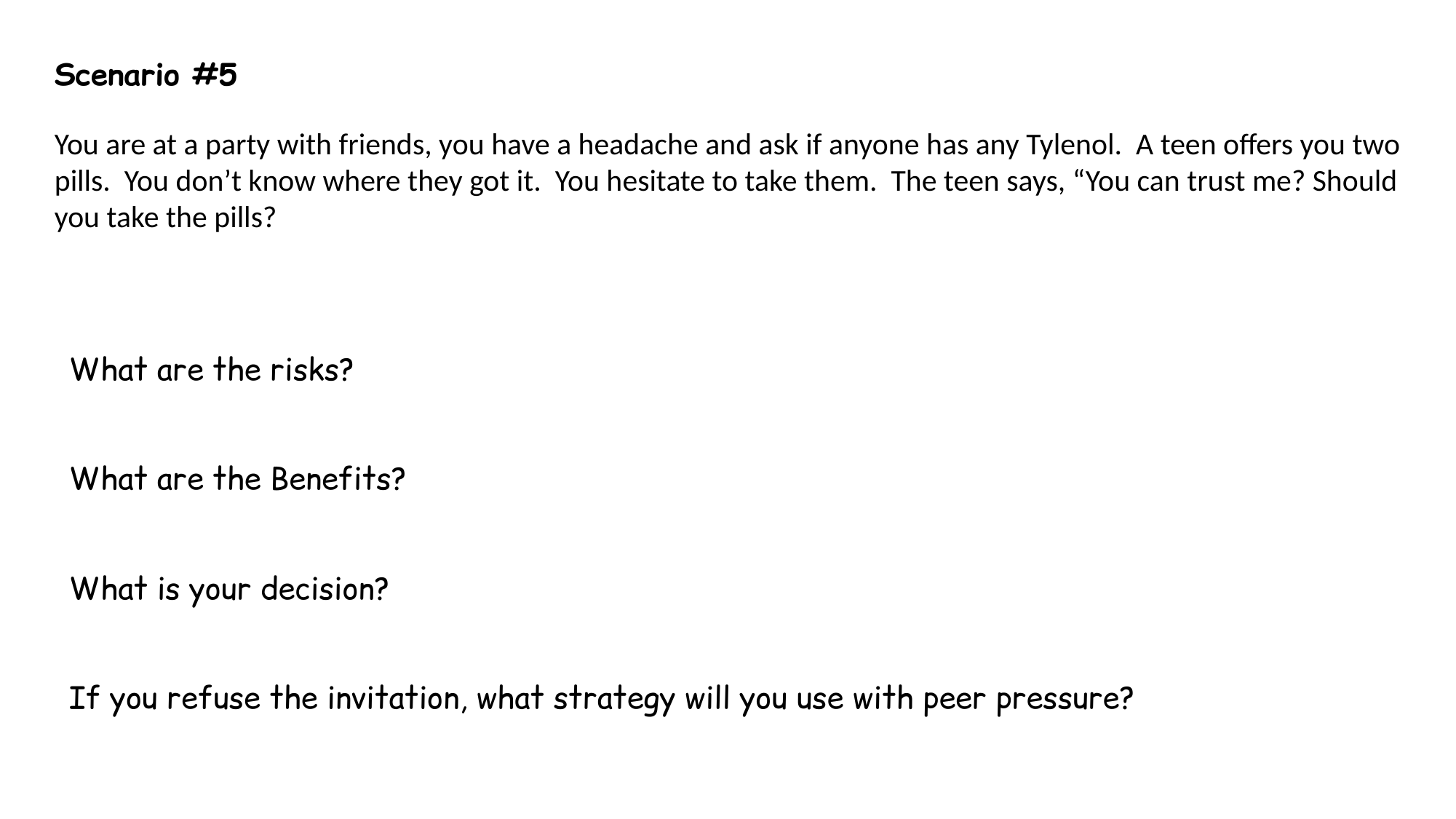

Scenario #5

You are at a party with friends, you have a headache and ask if anyone has any Tylenol.  A teen offers you two pills.  You don’t know where they got it.  You hesitate to take them.  The teen says, “You can trust me? Should you take the pills?
What are the risks?

What are the Benefits?

What is your decision?

If you refuse the invitation, what strategy will you use with peer pressure?